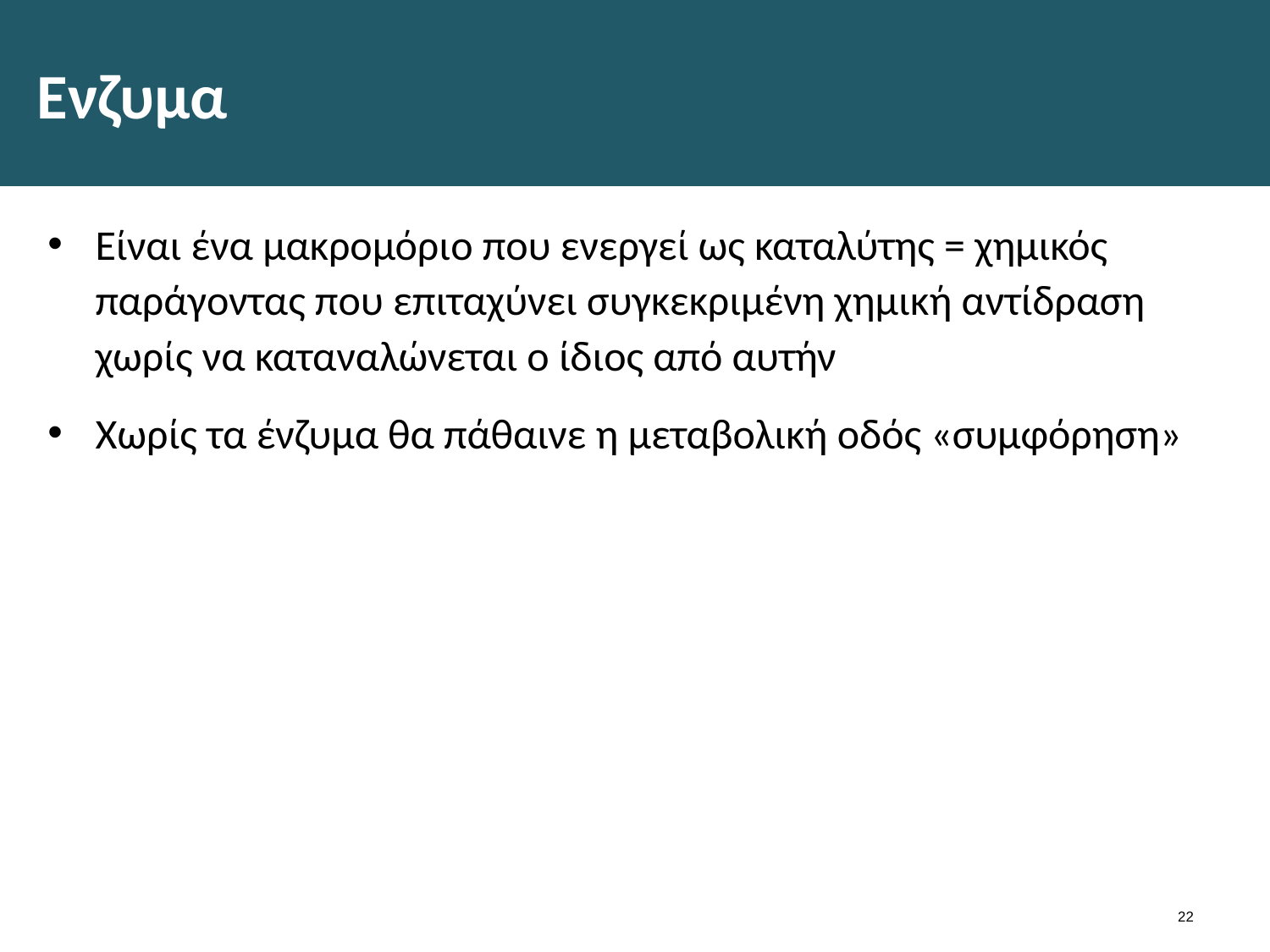

# Ενζυμα
Είναι ένα μακρομόριο που ενεργεί ως καταλύτης = χημικός παράγοντας που επιταχύνει συγκεκριμένη χημική αντίδραση χωρίς να καταναλώνεται ο ίδιος από αυτήν
Χωρίς τα ένζυμα θα πάθαινε η μεταβολική οδός «συμφόρηση»
22